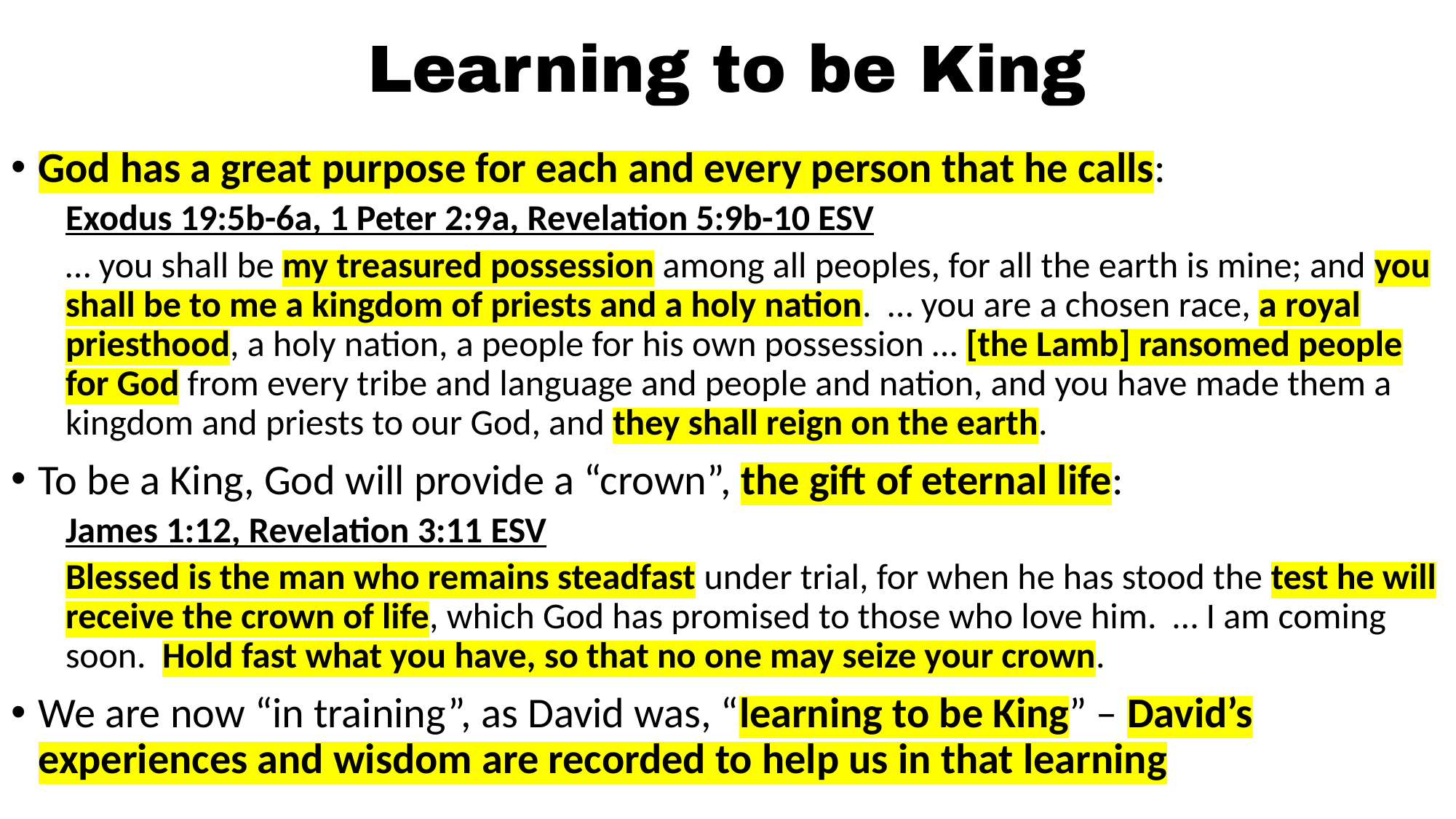

# Learning to be King
God has a great purpose for each and every person that he calls:
Exodus 19:5b-6a, 1 Peter 2:9a, Revelation 5:9b-10 ESV
… you shall be my treasured possession among all peoples, for all the earth is mine; and you shall be to me a kingdom of priests and a holy nation.  … you are a chosen race, a royal priesthood, a holy nation, a people for his own possession … [the Lamb] ransomed people for God from every tribe and language and people and nation, and you have made them a kingdom and priests to our God, and they shall reign on the earth.
To be a King, God will provide a “crown”, the gift of eternal life:
James 1:12, Revelation 3:11 ESV
Blessed is the man who remains steadfast under trial, for when he has stood the test he will receive the crown of life, which God has promised to those who love him.  … I am coming soon.  Hold fast what you have, so that no one may seize your crown.
We are now “in training”, as David was, “learning to be King” – David’s experiences and wisdom are recorded to help us in that learning